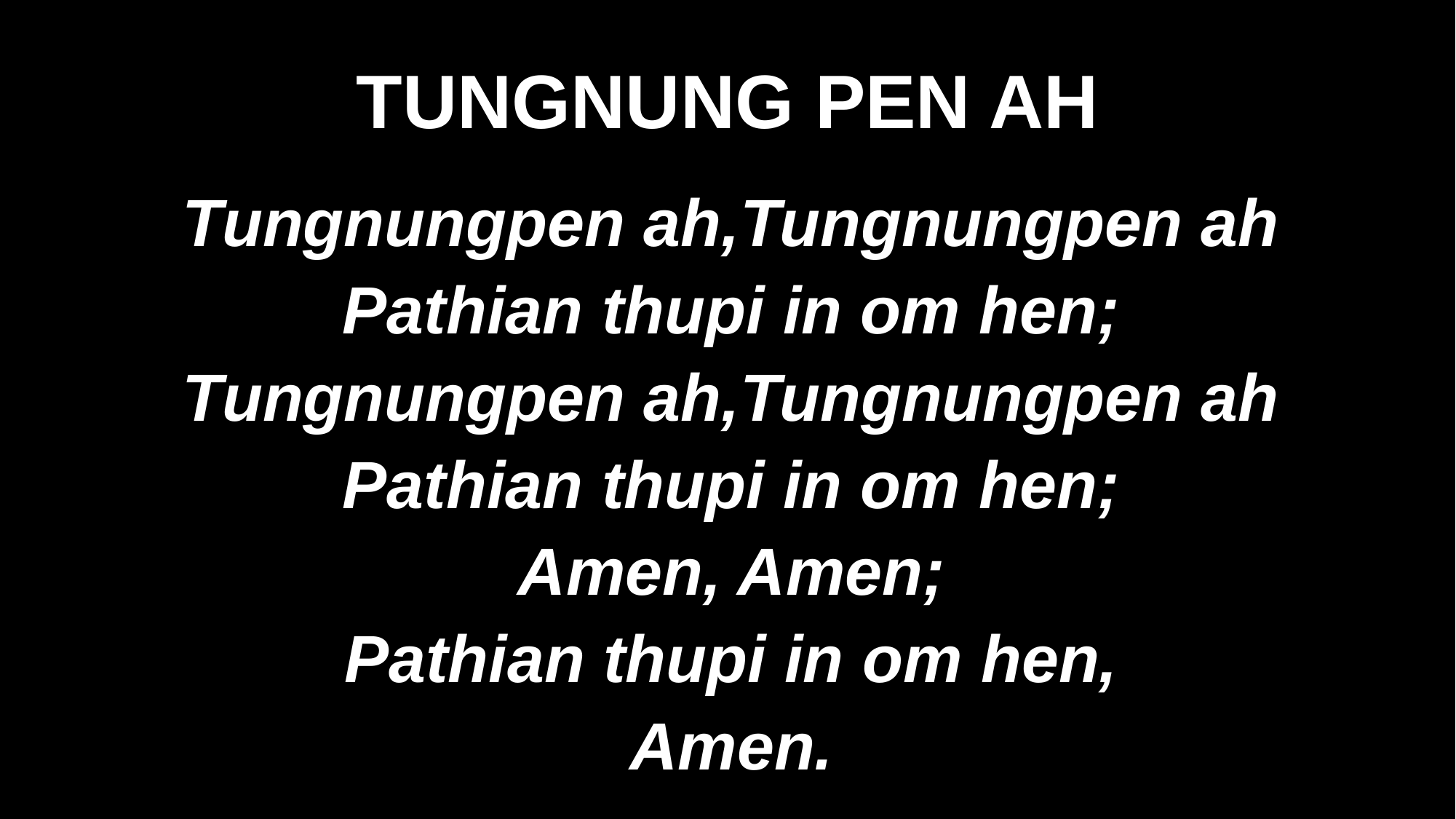

TUNGNUNG PEN AH
Tungnungpen ah,Tungnungpen ah
Pathian thupi in om hen;
Tungnungpen ah,Tungnungpen ah
Pathian thupi in om hen;
Amen, Amen;
Pathian thupi in om hen,
Amen.